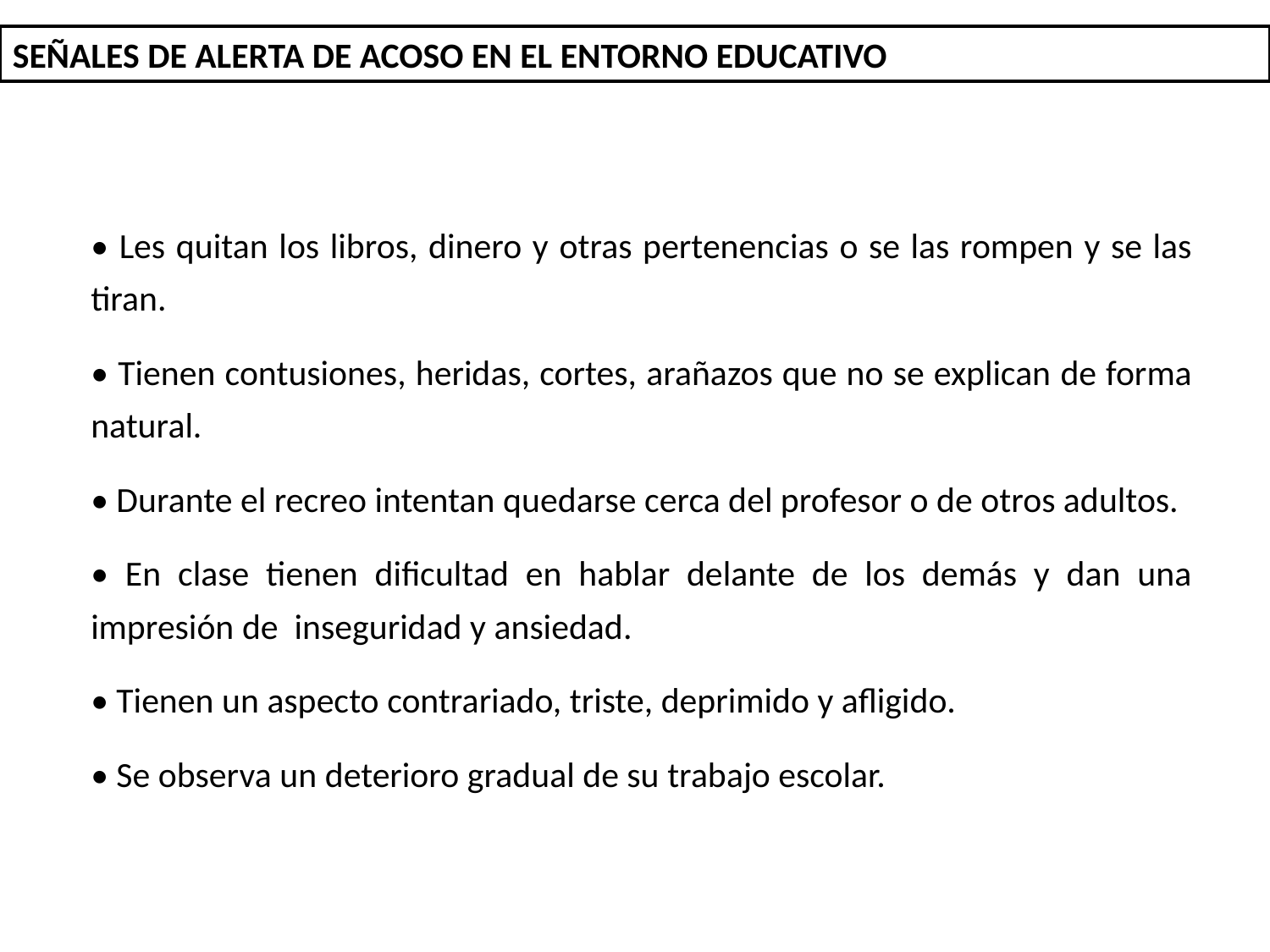

SEÑALES DE ALERTA DE ACOSO EN EL ENTORNO EDUCATIVO
• Les quitan los libros, dinero y otras pertenencias o se las rompen y se las tiran.
• Tienen contusiones, heridas, cortes, arañazos que no se explican de forma natural.
• Durante el recreo intentan quedarse cerca del profesor o de otros adultos.
• En clase tienen dificultad en hablar delante de los demás y dan una impresión de  inseguridad y ansiedad.
• Tienen un aspecto contrariado, triste, deprimido y afligido.
• Se observa un deterioro gradual de su trabajo escolar.